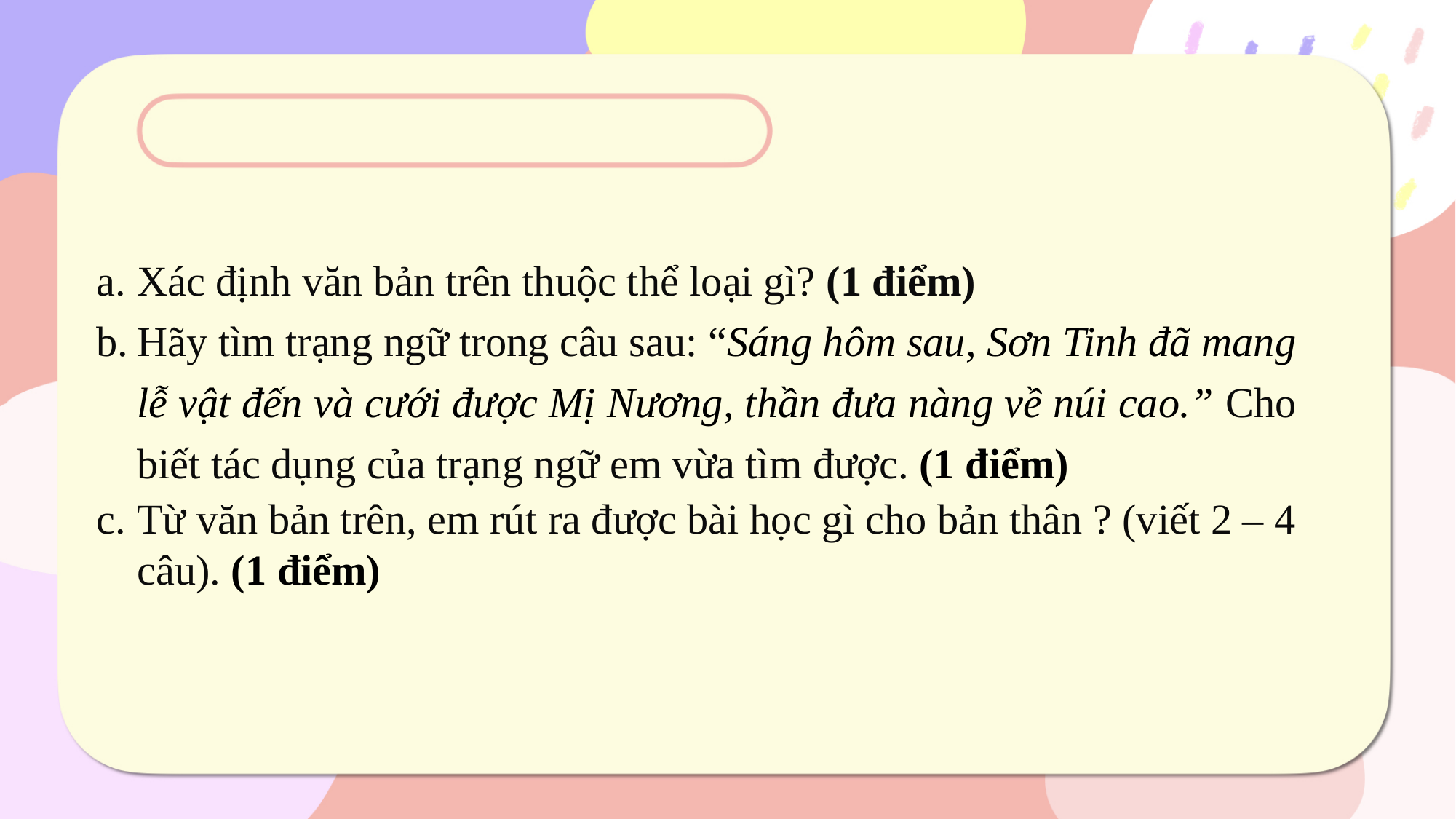

Xác định văn bản trên thuộc thể loại gì? (1 điểm)
Hãy tìm trạng ngữ trong câu sau: “Sáng hôm sau, Sơn Tinh đã mang lễ vật đến và cưới được Mị Nương, thần đưa nàng về núi cao.” Cho biết tác dụng của trạng ngữ em vừa tìm được. (1 điểm)
Từ văn bản trên, em rút ra được bài học gì cho bản thân ? (viết 2 – 4 câu). (1 điểm)